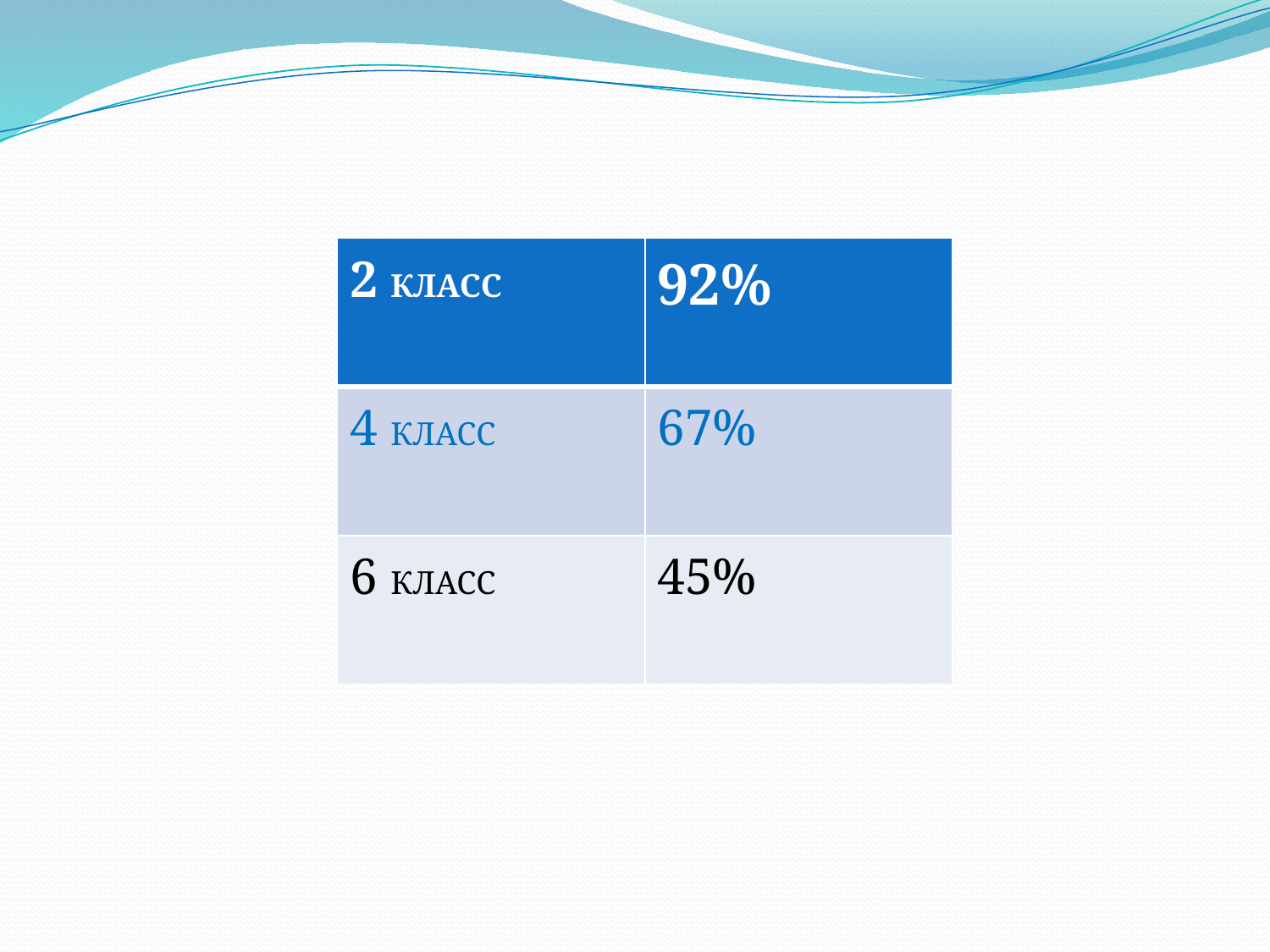

#
| 2 КЛАСС | 92% |
| --- | --- |
| 4 КЛАСС | 67% |
| 6 КЛАСС | 45% |